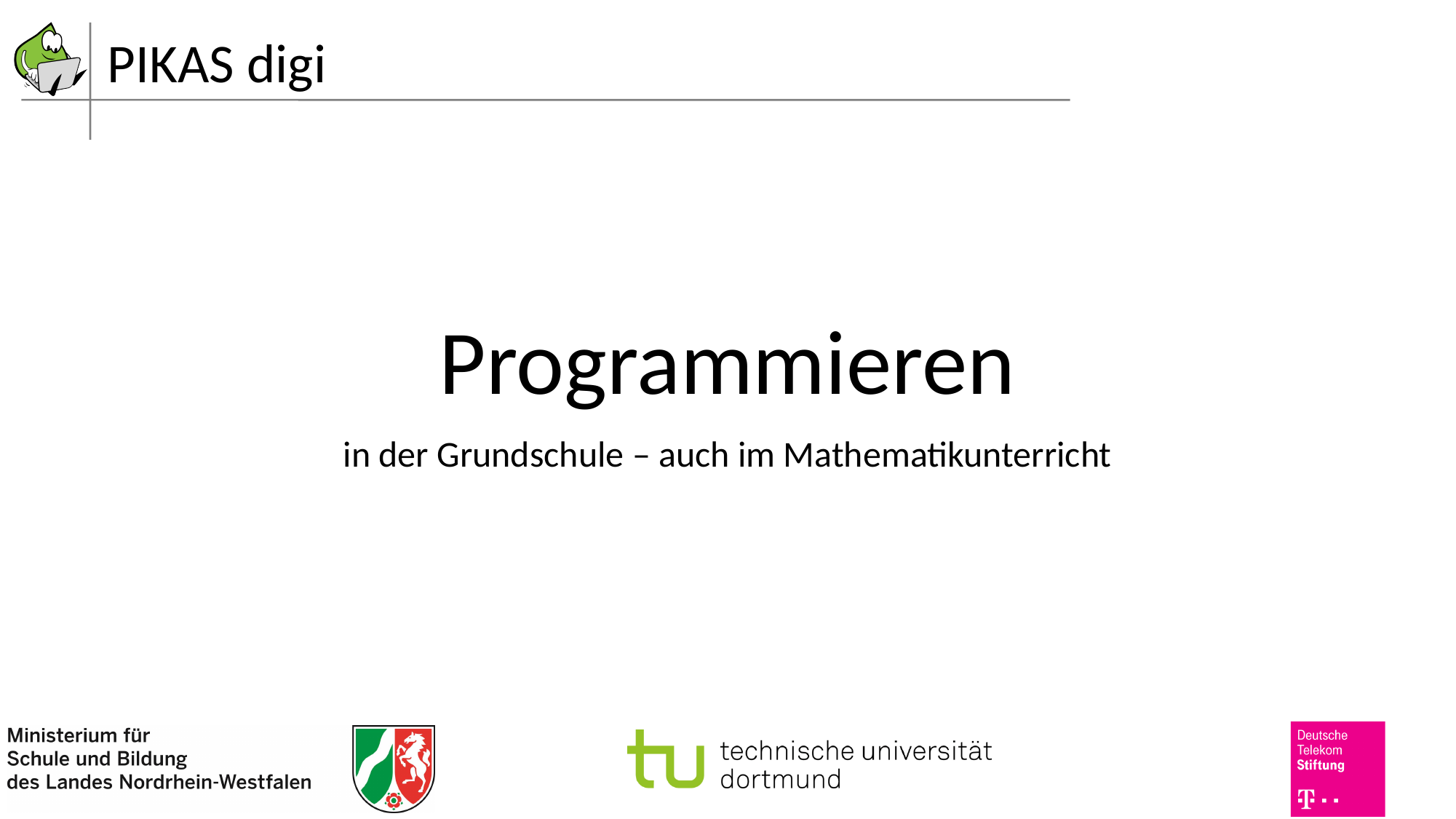

PIKAS digi
# Programmieren
in der Grundschule – auch im Mathematikunterricht